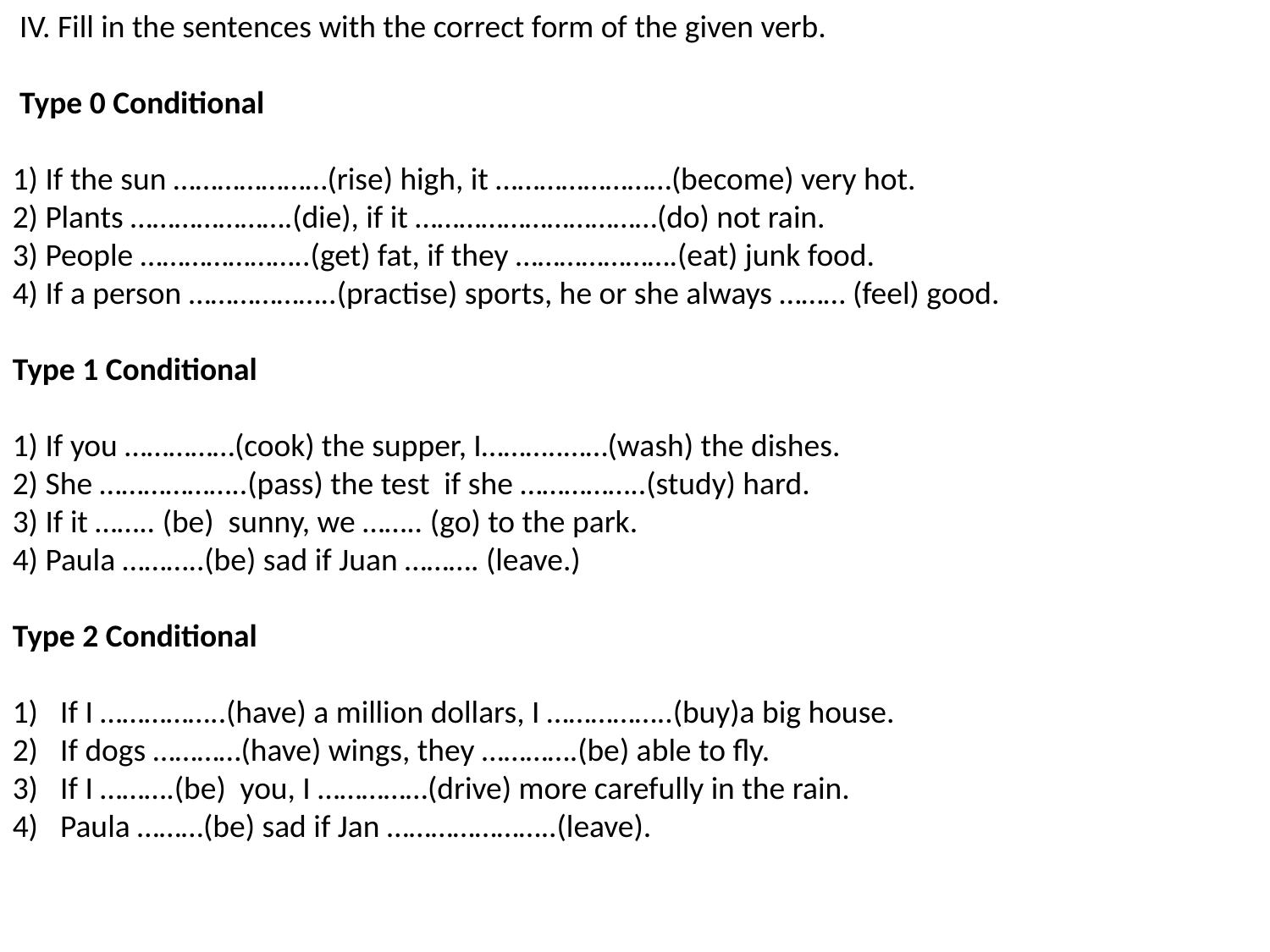

IV. Fill in the sentences with the correct form of the given verb.

 Type 0 Conditional

1) If the sun …………………(rise) high, it ……………………(become) very hot.
2) Plants ………………….(die), if it ……………………………(do) not rain.
3) People …………………..(get) fat, if they ………………….(eat) junk food.
4) If a person ………………..(practise) sports, he or she always ……… (feel) good.

Type 1 Conditional

1) If you ……………(cook) the supper, I………..……(wash) the dishes.
2) She ………………..(pass) the test  if she ……………..(study) hard.
3) If it …….. (be)  sunny, we …….. (go) to the park.
4) Paula ………..(be) sad if Juan ………. (leave.)

Type 2 Conditional

If I ……………..(have) a million dollars, I ……………..(buy)a big house.
If dogs …………(have) wings, they ………….(be) able to fly.
If I ……….(be)  you, I ……………(drive) more carefully in the rain.
Paula ………(be) sad if Jan …………………..(leave).